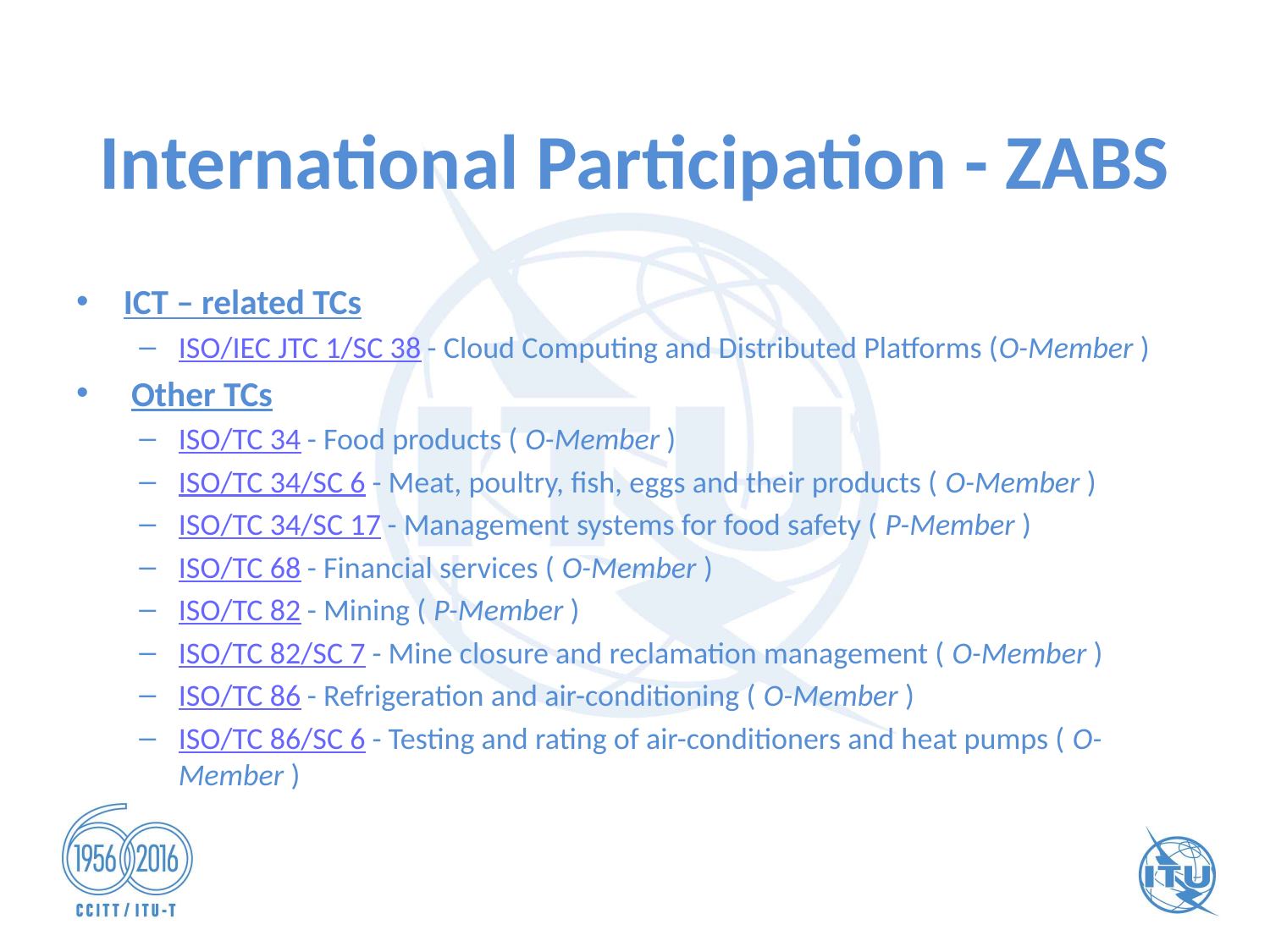

# International Participation - ZABS
ICT – related TCs
ISO/IEC JTC 1/SC 38 - Cloud Computing and Distributed Platforms (O-Member )
 Other TCs
ISO/TC 34 - Food products ( O-Member )
ISO/TC 34/SC 6 - Meat, poultry, fish, eggs and their products ( O-Member )
ISO/TC 34/SC 17 - Management systems for food safety ( P-Member )
ISO/TC 68 - Financial services ( O-Member )
ISO/TC 82 - Mining ( P-Member )
ISO/TC 82/SC 7 - Mine closure and reclamation management ( O-Member )
ISO/TC 86 - Refrigeration and air-conditioning ( O-Member )
ISO/TC 86/SC 6 - Testing and rating of air-conditioners and heat pumps ( O-Member )